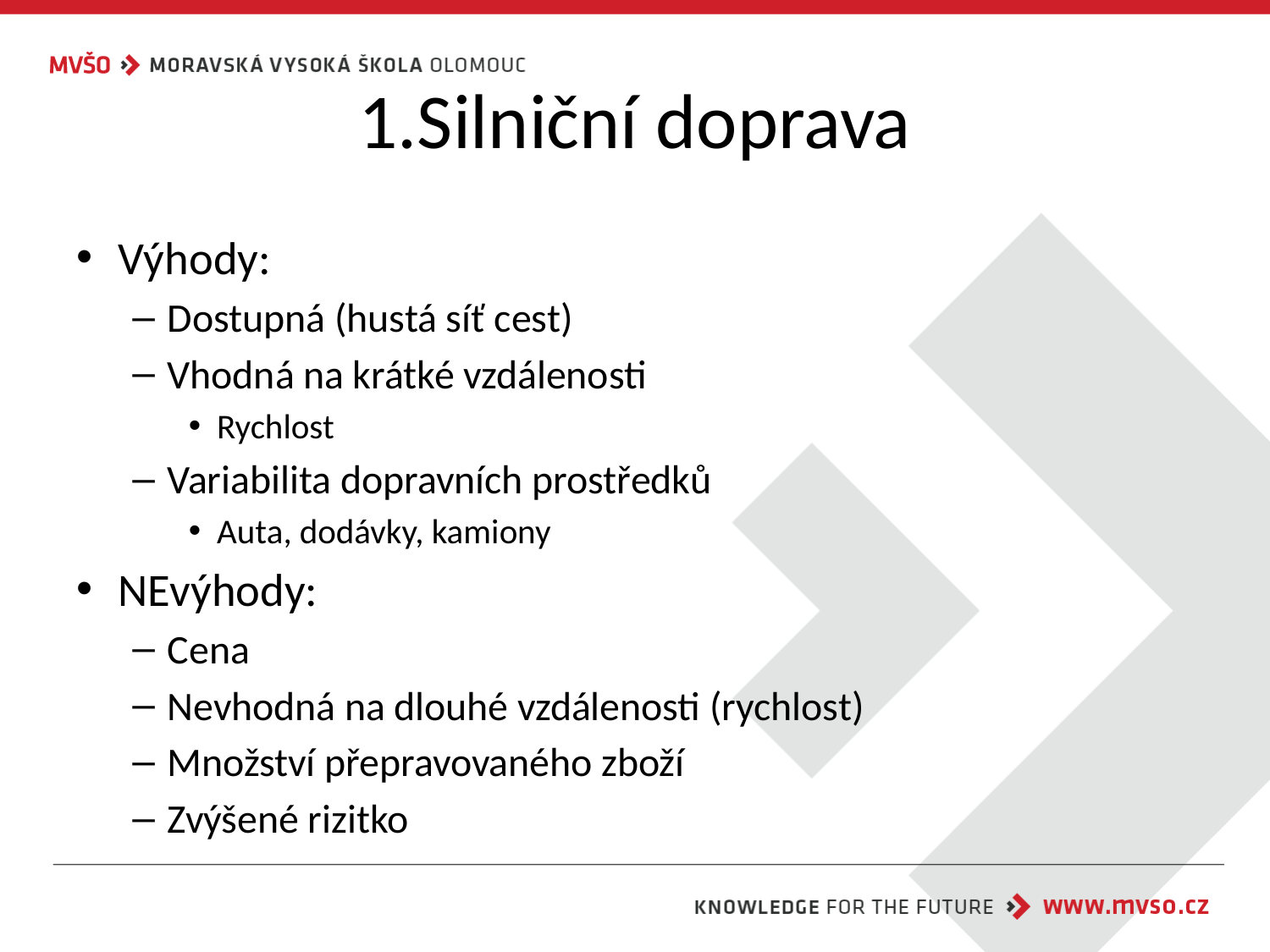

# 1.Silniční doprava
Výhody:
Dostupná (hustá síť cest)
Vhodná na krátké vzdálenosti
Rychlost
Variabilita dopravních prostředků
Auta, dodávky, kamiony
NEvýhody:
Cena
Nevhodná na dlouhé vzdálenosti (rychlost)
Množství přepravovaného zboží
Zvýšené rizitko